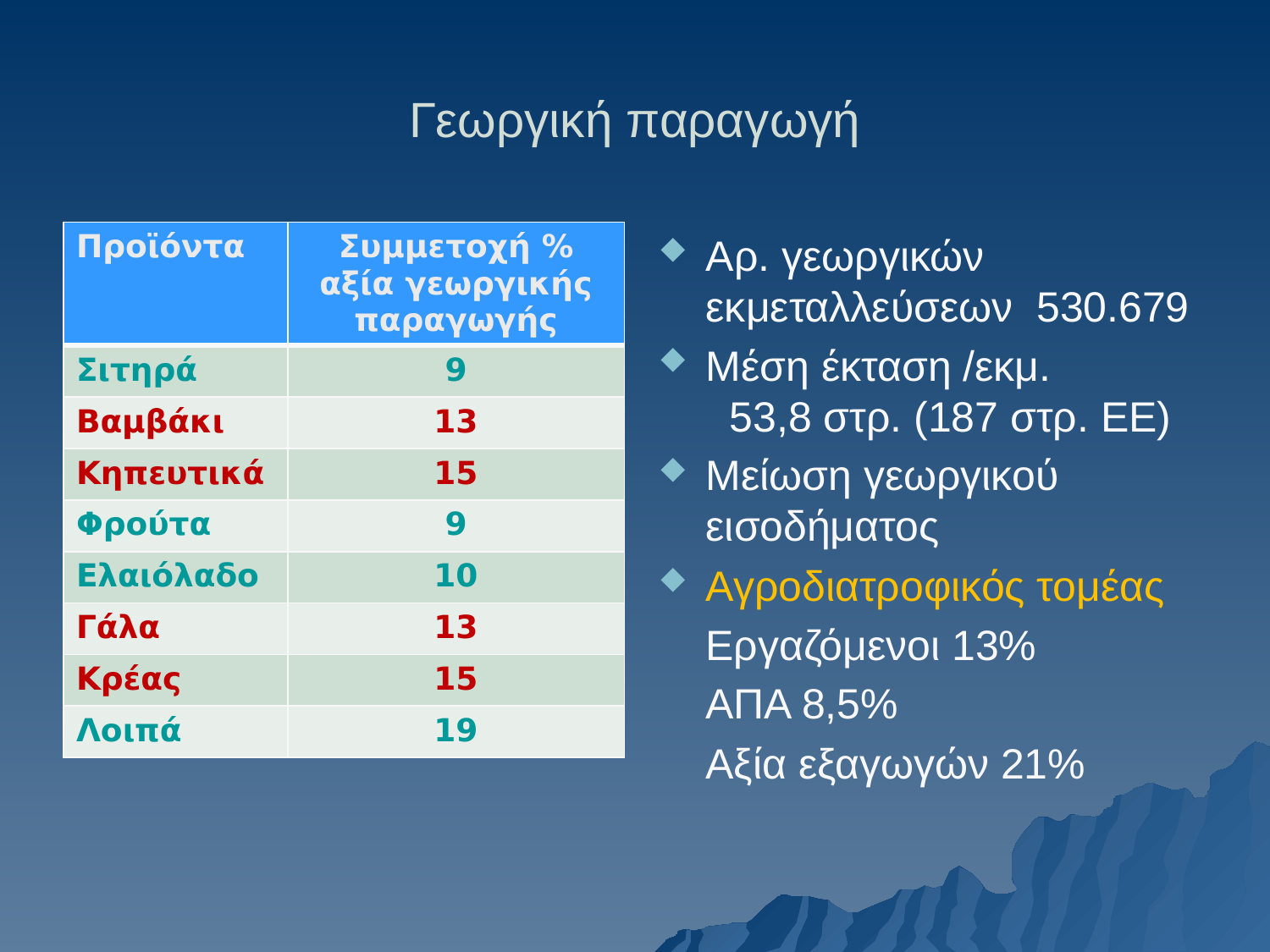

Γεωργική παραγωγή
| Προϊόντα | Συμμετοχή % αξία γεωργικής παραγωγής |
| --- | --- |
| Σιτηρά | 9 |
| Βαμβάκι | 13 |
| Κηπευτικά | 15 |
| Φρούτα | 9 |
| Ελαιόλαδο | 10 |
| Γάλα | 13 |
| Κρέας | 15 |
| Λοιπά | 19 |
Αρ. γεωργικών εκμεταλλεύσεων  530.679
Μέση έκταση /εκμ.                    53,8 στρ. (187 στρ. ΕΕ)
Μείωση γεωργικού εισοδήματος
Αγροδιατροφικός τομέας
    Εργαζόμενοι 13%
    ΑΠΑ 8,5%
    Αξία εξαγωγών 21%